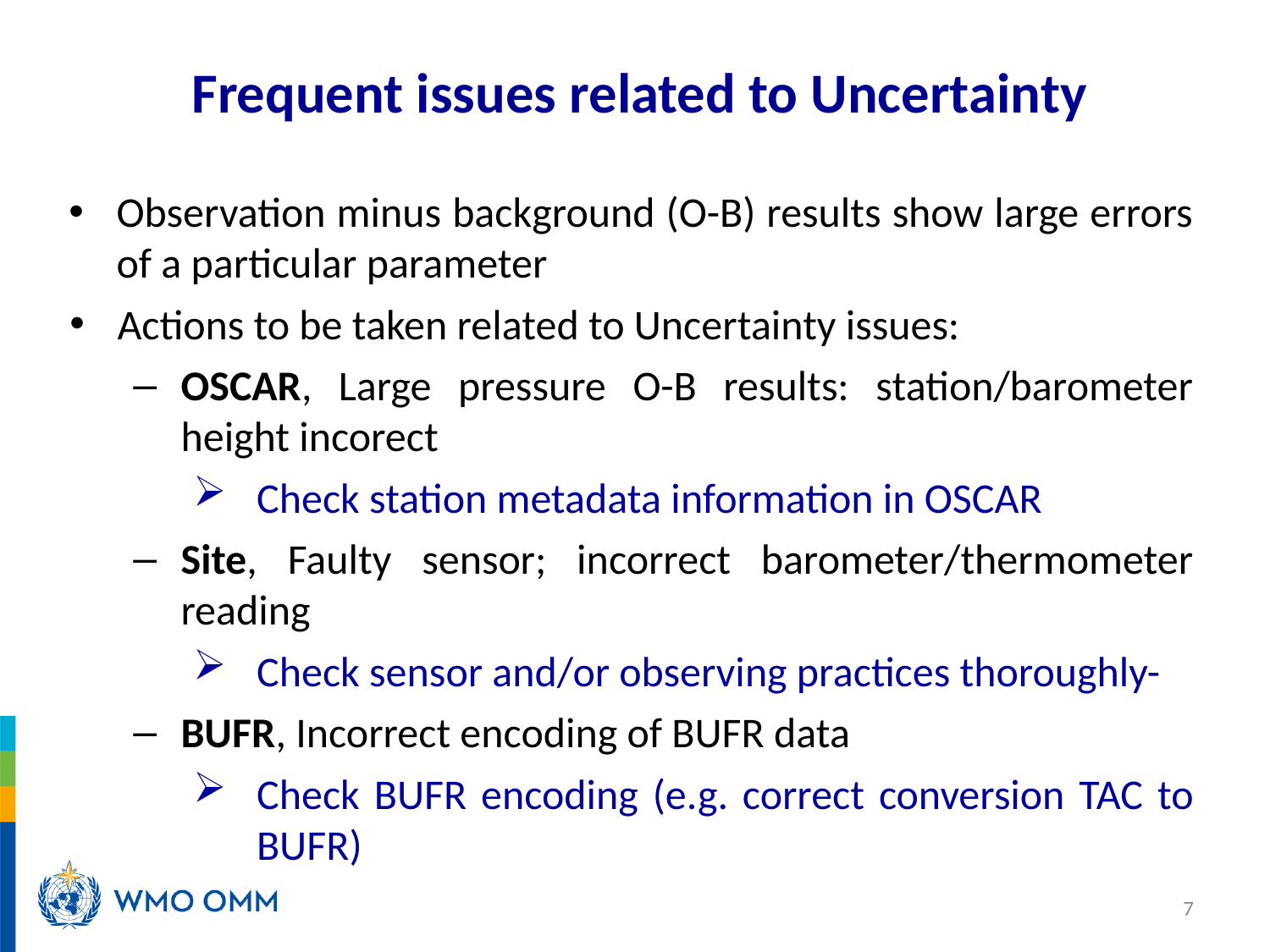

# Frequent issues related to Uncertainty
Observation minus background (O-B) results show large errors of a particular parameter
Actions to be taken related to Uncertainty issues:
OSCAR, Large pressure O-B results: station/barometer height incorect
Check station metadata information in OSCAR
Site, Faulty sensor; incorrect barometer/thermometer reading
Check sensor and/or observing practices thoroughly-
BUFR, Incorrect encoding of BUFR data
Check BUFR encoding (e.g. correct conversion TAC to BUFR)

7